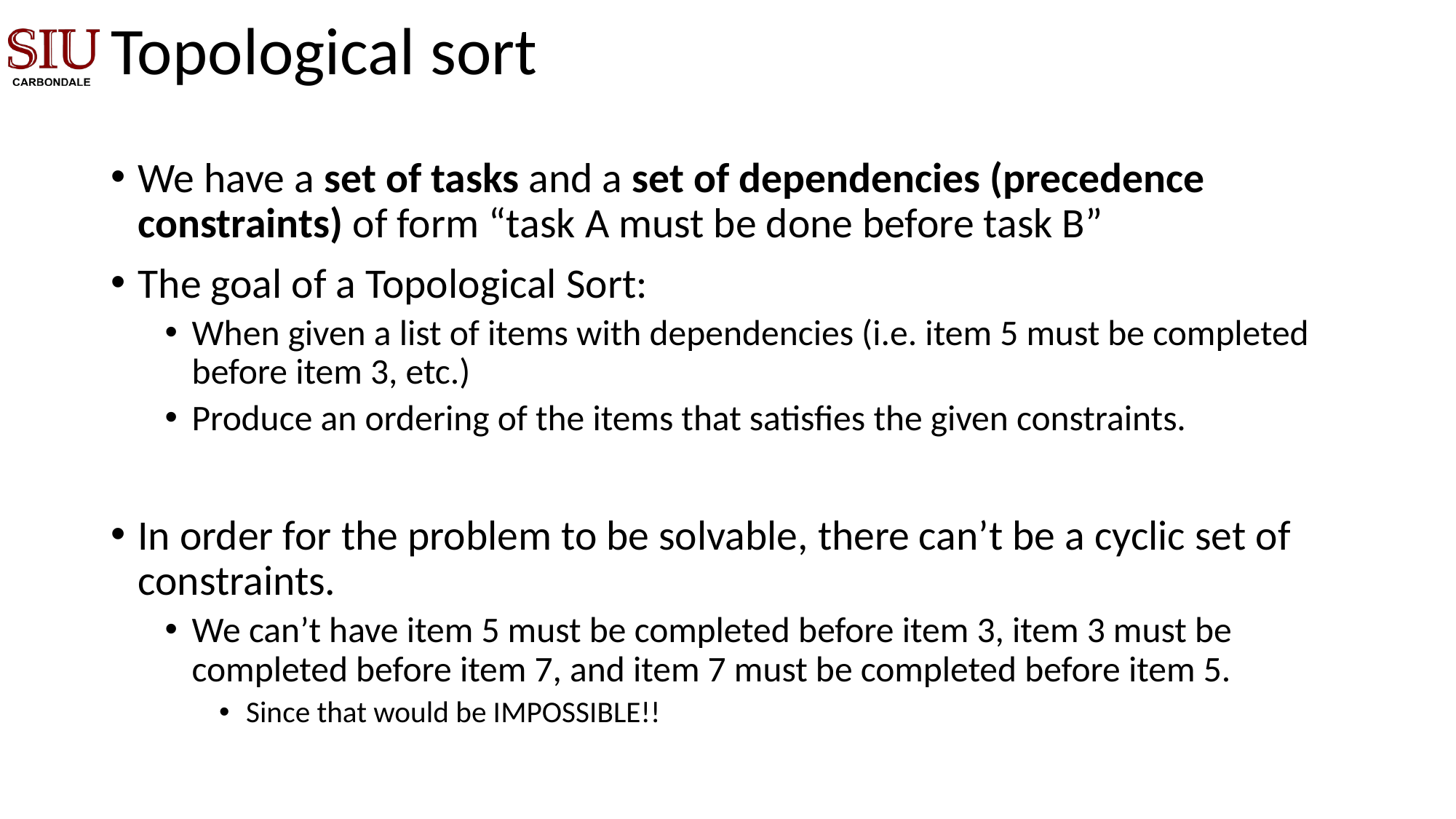

# Topological sort
We have a set of tasks and a set of dependencies (precedence constraints) of form “task A must be done before task B”
The goal of a Topological Sort:
When given a list of items with dependencies (i.e. item 5 must be completed before item 3, etc.)
Produce an ordering of the items that satisfies the given constraints.

In order for the problem to be solvable, there can’t be a cyclic set of constraints.
We can’t have item 5 must be completed before item 3, item 3 must be completed before item 7, and item 7 must be completed before item 5.
Since that would be IMPOSSIBLE!!